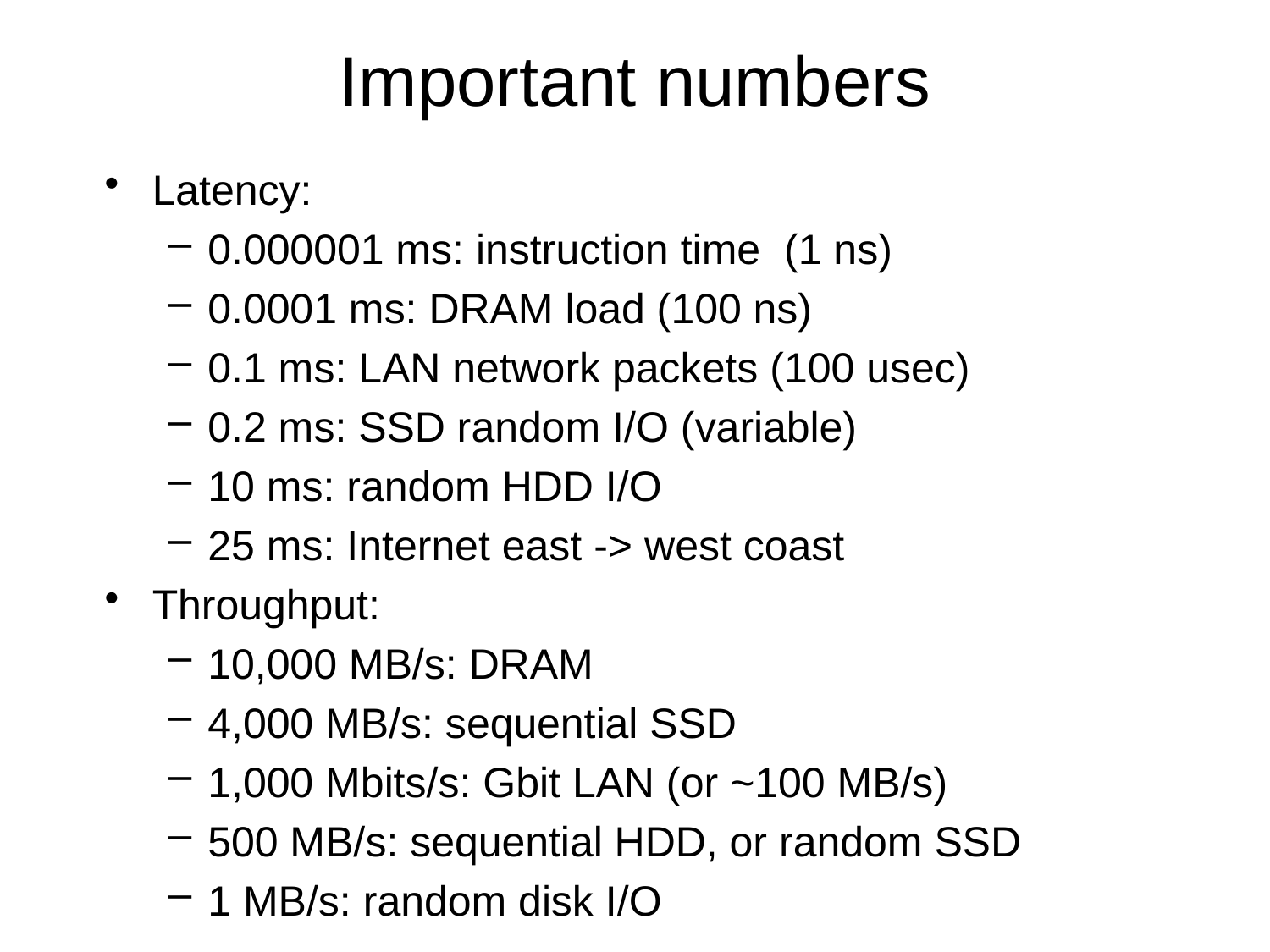

# Important numbers
Latency:
0.000001 ms: instruction time  (1 ns)
0.0001 ms: DRAM load (100 ns)
0.1 ms: LAN network packets (100 usec)
0.2 ms: SSD random I/O (variable)
10 ms: random HDD I/O
25 ms: Internet east -> west coast
Throughput:
10,000 MB/s: DRAM
4,000 MB/s: sequential SSD
1,000 Mbits/s: Gbit LAN (or ~100 MB/s)
500 MB/s: sequential HDD, or random SSD
1 MB/s: random disk I/O